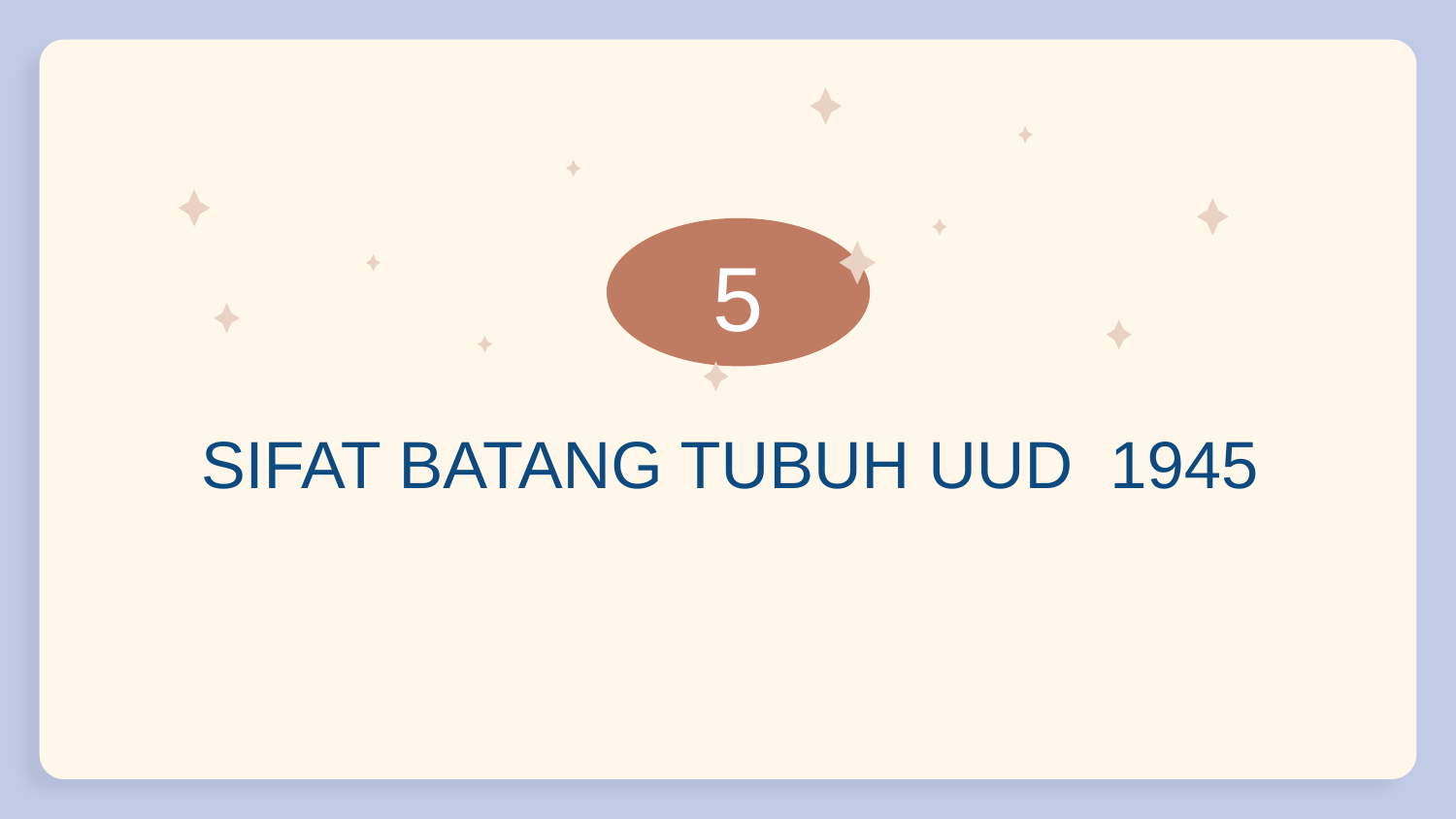

5

# SIFAT BATANG TUBUH UUD  1945